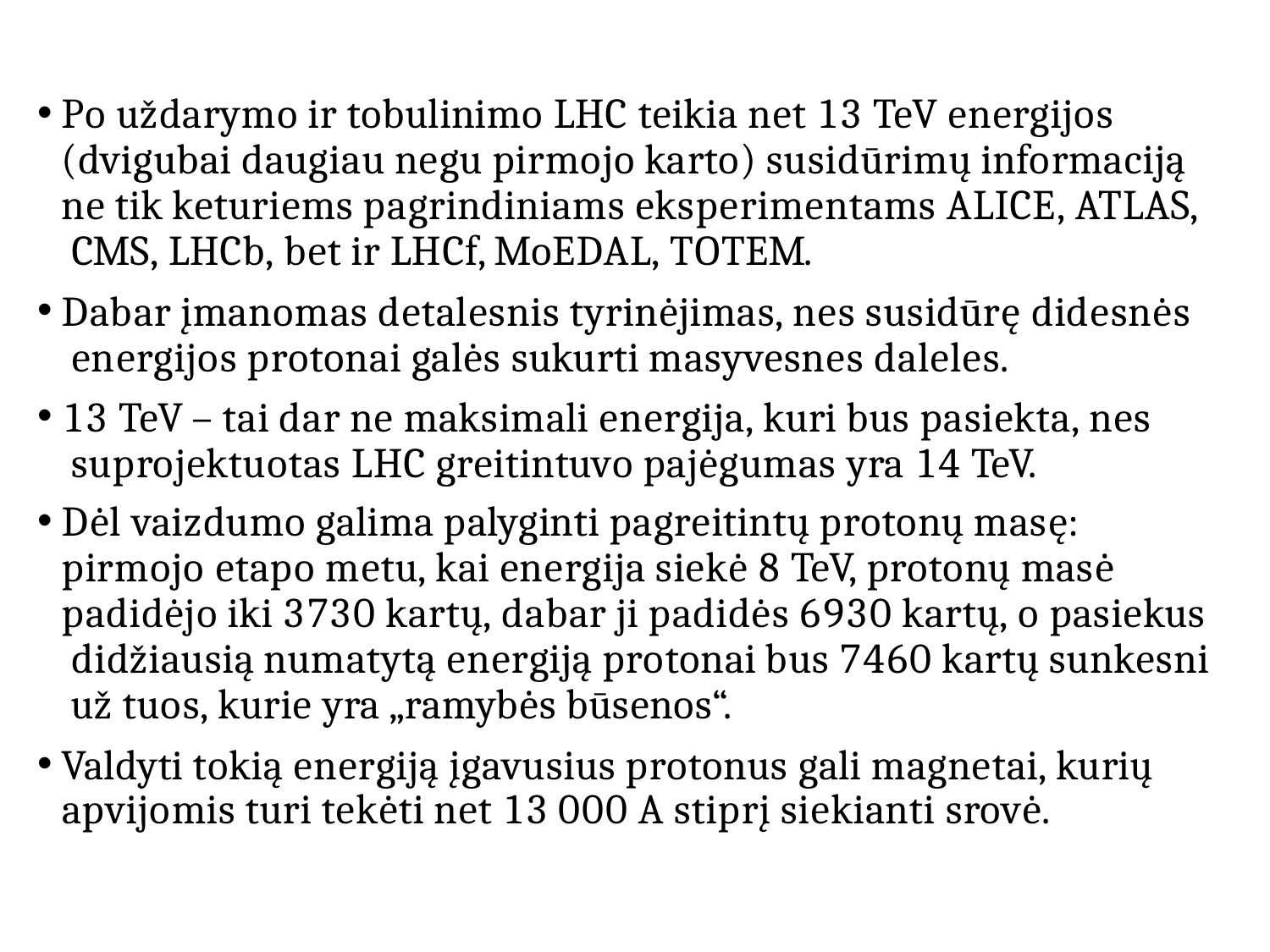

Po uždarymo ir tobulinimo LHC teikia net 13 TeV energijos  (dvigubai daugiau negu pirmojo karto) susidūrimų informaciją  ne tik keturiems pagrindiniams eksperimentams ALICE, ATLAS,  CMS, LHCb, bet ir LHCf, MoEDAL, TOTEM.
Dabar įmanomas detalesnis tyrinėjimas, nes susidūrę didesnės  energijos protonai galės sukurti masyvesnes daleles.
13 TeV – tai dar ne maksimali energija, kuri bus pasiekta, nes  suprojektuotas LHC greitintuvo pajėgumas yra 14 TeV.
Dėl vaizdumo galima palyginti pagreitintų protonų masę:  pirmojo etapo metu, kai energija siekė 8 TeV, protonų masė  padidėjo iki 3730 kartų, dabar ji padidės 6930 kartų, o pasiekus  didžiausią numatytą energiją protonai bus 7460 kartų sunkesni  už tuos, kurie yra „ramybės būsenos“.
Valdyti tokią energiją įgavusius protonus gali magnetai, kurių  apvijomis turi tekėti net 13 000 A stiprį siekianti srovė.